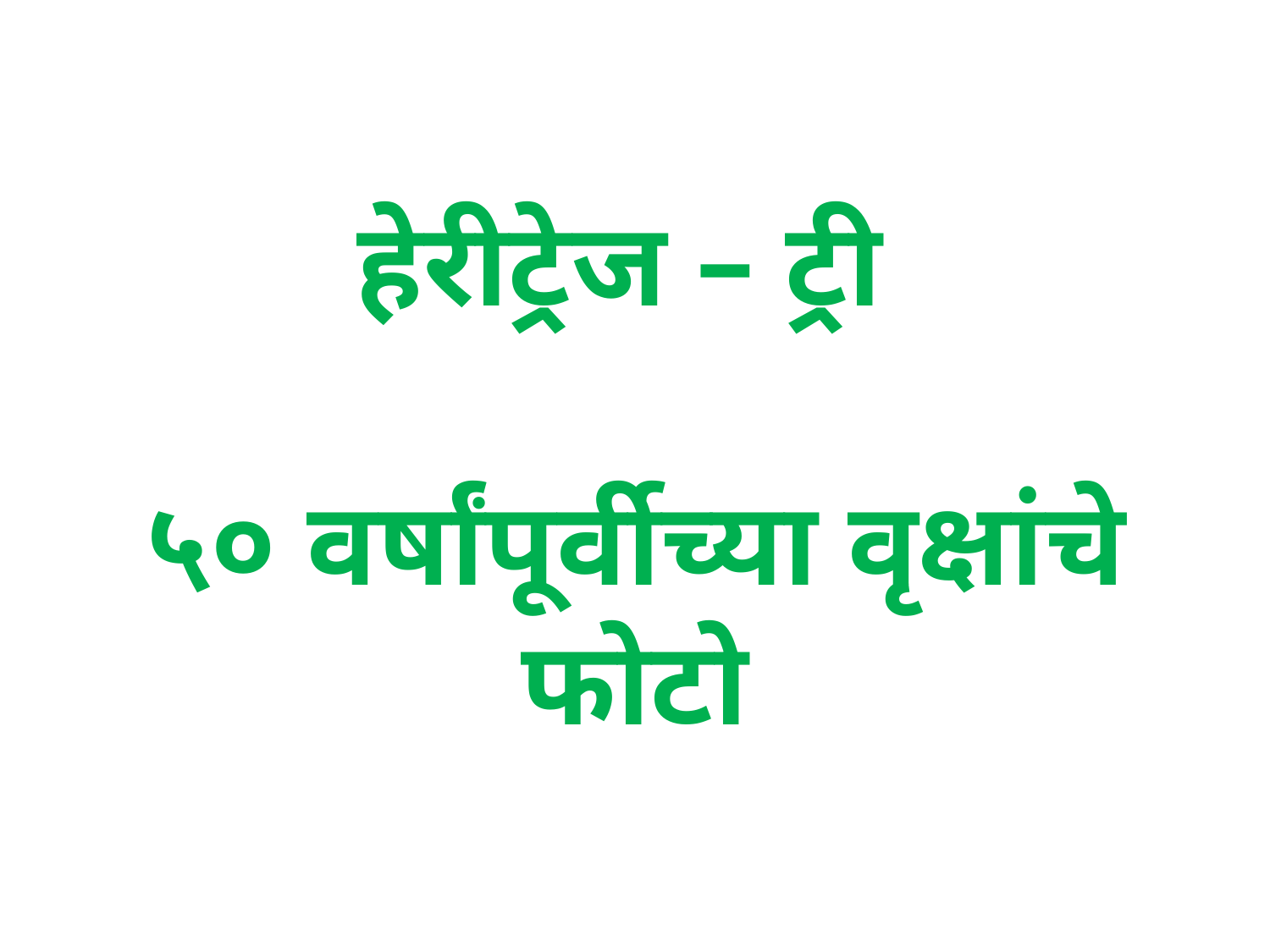

# हेरीट्रेज – ट्री ५० वर्षांपूर्वीच्या वृक्षांचे फोटो